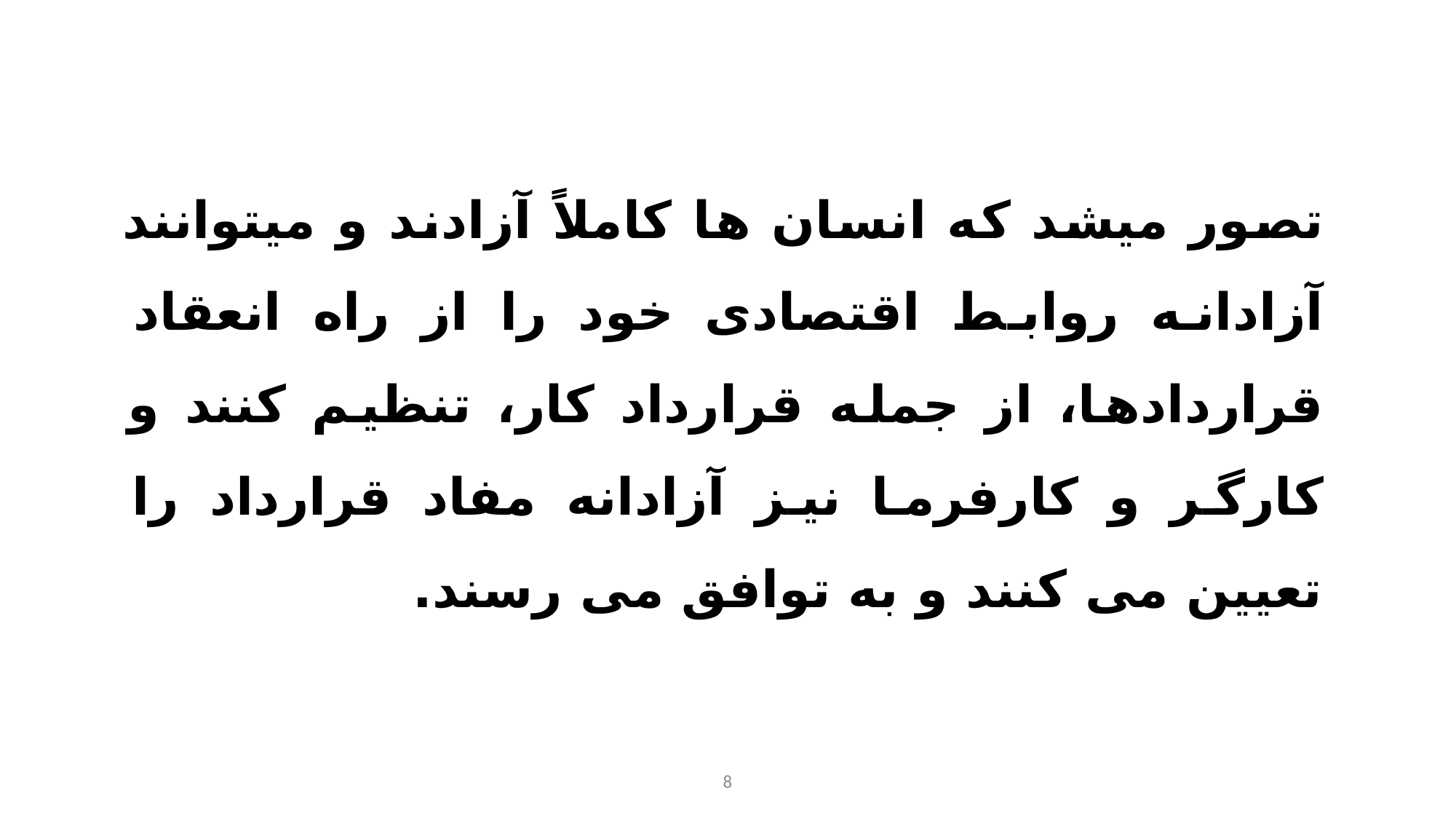

تصور میشد كه انسان ها كاملاً آزادند و میتوانند آزادانه روابط اقتصادی خود را از راه انعقاد قراردادها، از جمله قرارداد كار، تنظیم كنند و كارگر و كارفرما نیز آزادانه مفاد قرارداد را تعیین می کنند و به توافق می رسند.
8